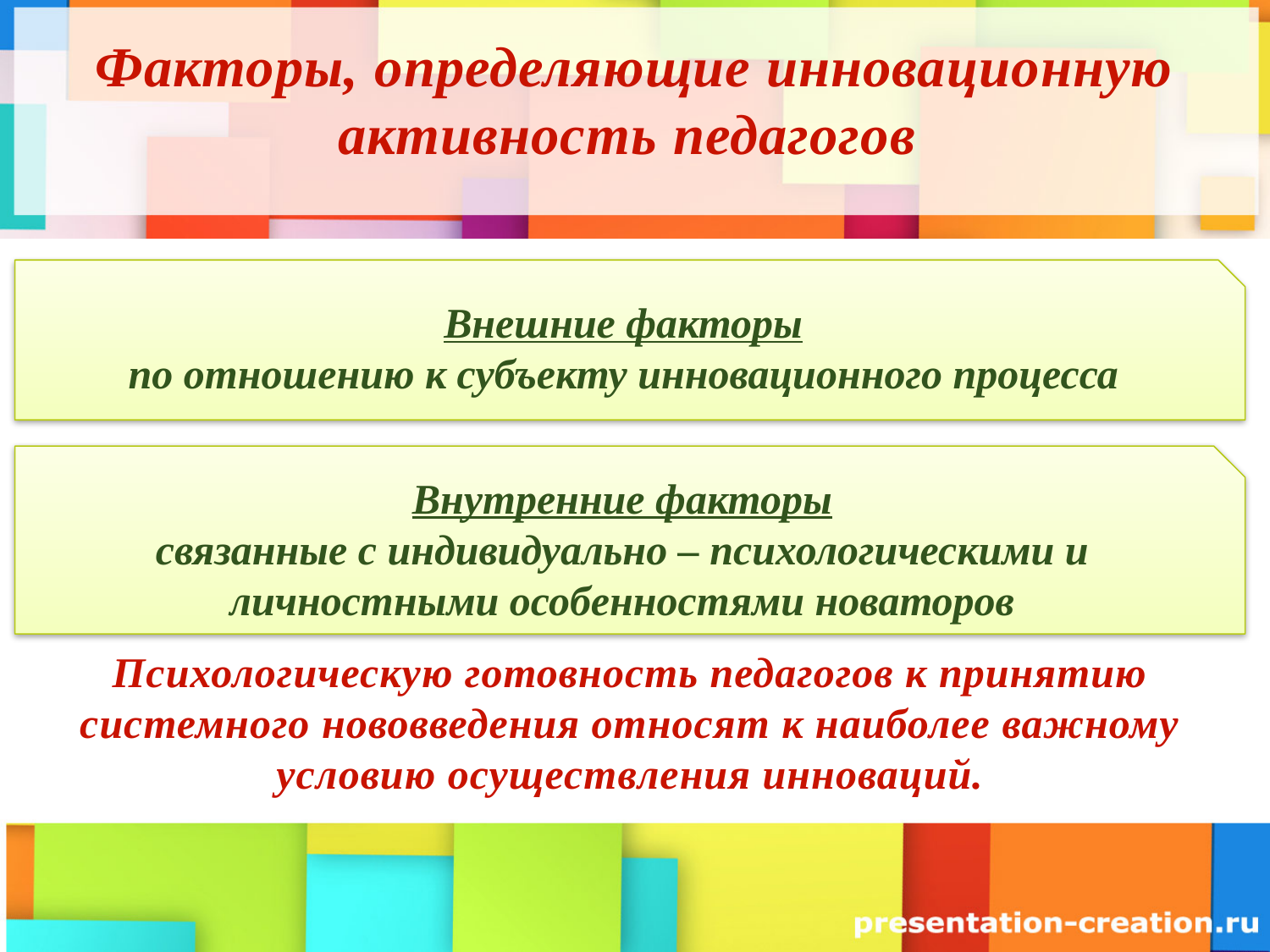

# Факторы, определяющие инновационную активность педагогов
Внешние факторы
по отношению к субъекту инновационного процесса
Внутренние факторы
связанные с индивидуально – психологическими и личностными особенностями новаторов
Психологическую готовность педагогов к принятию системного нововведения относят к наиболее важному условию осуществления инноваций.